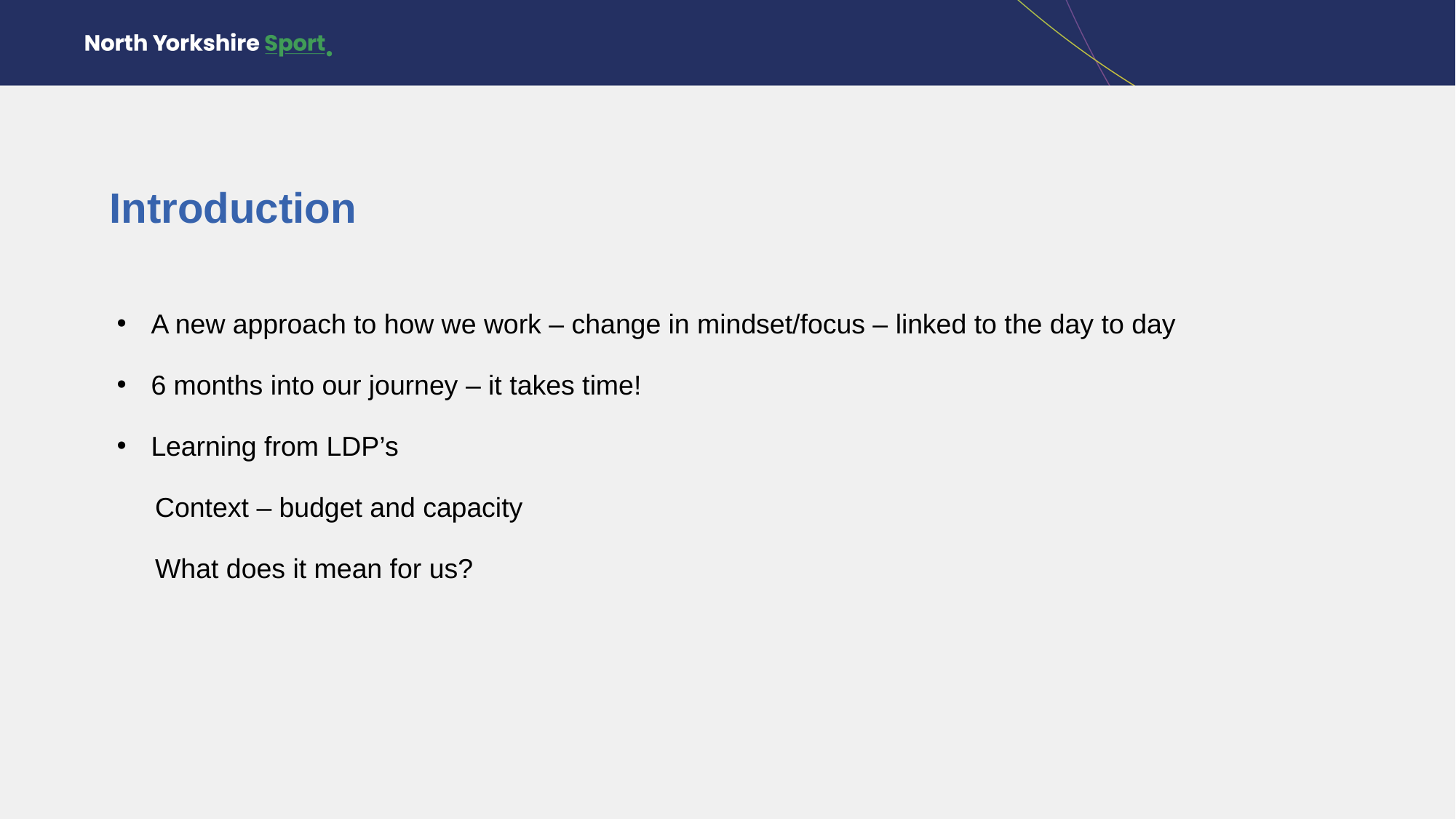

Introduction
A new approach to how we work – change in mindset/focus – linked to the day to day
6 months into our journey – it takes time!
Learning from LDP’s
     Context – budget and capacity
     What does it mean for us?